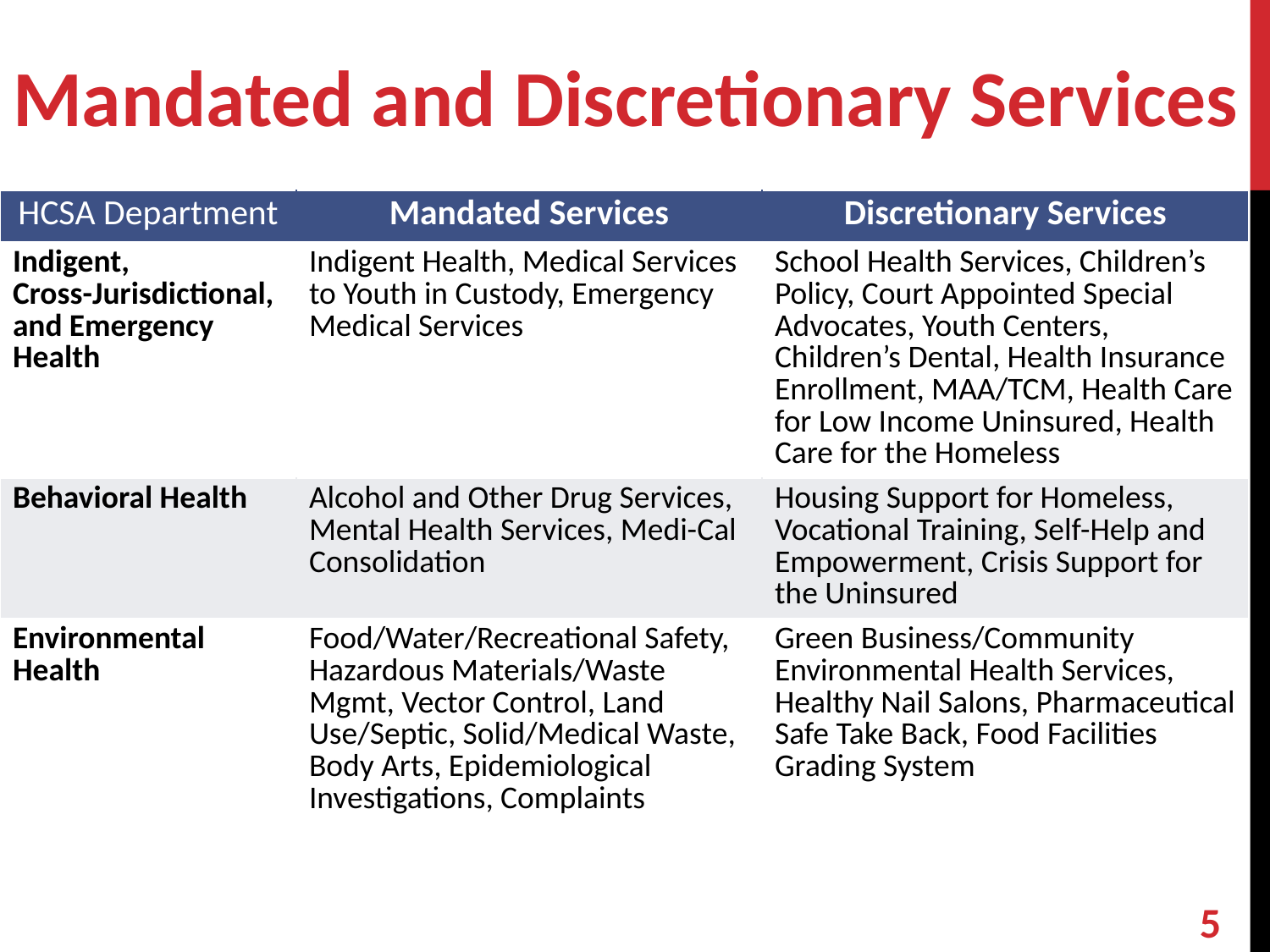

# Mandated and Discretionary Services
| HCSA Department | Mandated Services | Discretionary Services |
| --- | --- | --- |
| Indigent, Cross-Jurisdictional, and Emergency Health | Indigent Health, Medical Services to Youth in Custody, Emergency Medical Services | School Health Services, Children’s Policy, Court Appointed Special Advocates, Youth Centers, Children’s Dental, Health Insurance Enrollment, MAA/TCM, Health Care for Low Income Uninsured, Health Care for the Homeless |
| Behavioral Health | Alcohol and Other Drug Services, Mental Health Services, Medi-Cal Consolidation | Housing Support for Homeless, Vocational Training, Self-Help and Empowerment, Crisis Support for the Uninsured |
| Environmental Health | Food/Water/Recreational Safety, Hazardous Materials/Waste Mgmt, Vector Control, Land Use/Septic, Solid/Medical Waste, Body Arts, Epidemiological Investigations, Complaints | Green Business/Community Environmental Health Services, Healthy Nail Salons, Pharmaceutical Safe Take Back, Food Facilities Grading System |
5